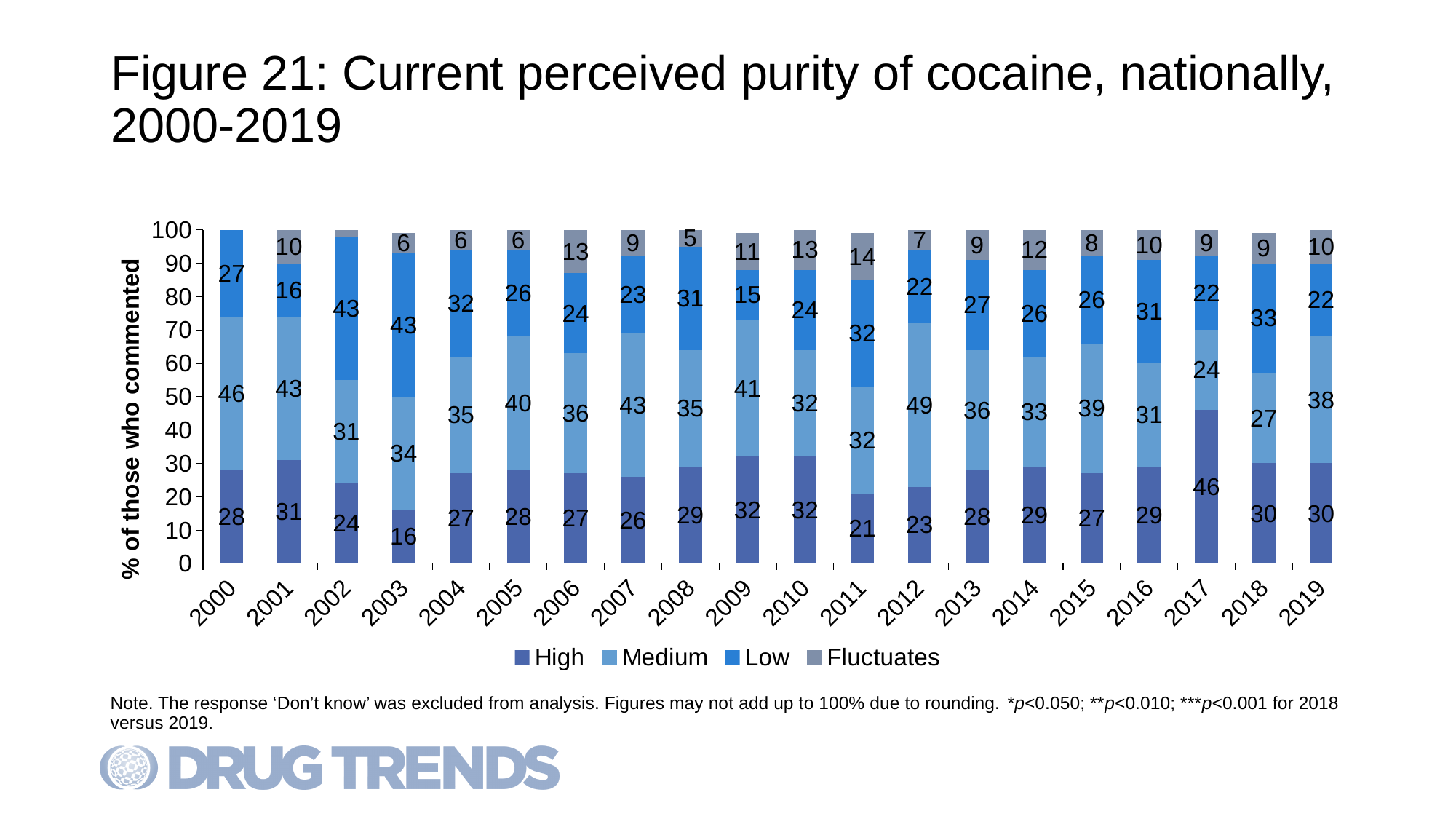

# Figure 21: Current perceived purity of cocaine, nationally, 2000-2019

### Chart

| Category | High | Medium | Low | Fluctuates |
|---|---|---|---|---|
| 2000 | 28.0 | 46.0 | 27.0 | 0.0 |
| 2001 | 31.0 | 43.0 | 16.0 | 10.0 |
| 2002 | 24.0 | 31.0 | 43.0 | 3.0 |
| 2003 | 16.0 | 34.0 | 43.0 | 6.0 |
| 2004 | 27.0 | 35.0 | 32.0 | 6.0 |
| 2005 | 28.0 | 40.0 | 26.0 | 6.0 |
| 2006 | 27.0 | 36.0 | 24.0 | 13.0 |
| 2007 | 26.0 | 43.0 | 23.0 | 9.0 |
| 2008 | 29.0 | 35.0 | 31.0 | 5.0 |
| 2009 | 32.0 | 41.0 | 15.0 | 11.0 |
| 2010 | 32.0 | 32.0 | 24.0 | 13.0 |
| 2011 | 21.0 | 32.0 | 32.0 | 14.0 |
| 2012 | 23.0 | 49.0 | 22.0 | 7.0 |
| 2013 | 28.0 | 36.0 | 27.0 | 9.0 |
| 2014 | 29.0 | 33.0 | 26.0 | 12.0 |
| 2015 | 27.0 | 39.0 | 26.0 | 8.0 |
| 2016 | 29.0 | 31.0 | 31.0 | 10.0 |
| 2017 | 46.0 | 24.0 | 22.0 | 9.0 |
| 2018 | 30.0 | 27.0 | 33.0 | 9.0 |
| 2019 | 30.0 | 38.0 | 22.0 | 10.0 |
Note. The response ‘Don’t know’ was excluded from analysis. Figures may not add up to 100% due to rounding. *p<0.050; **p<0.010; ***p<0.001 for 2018 versus 2019.